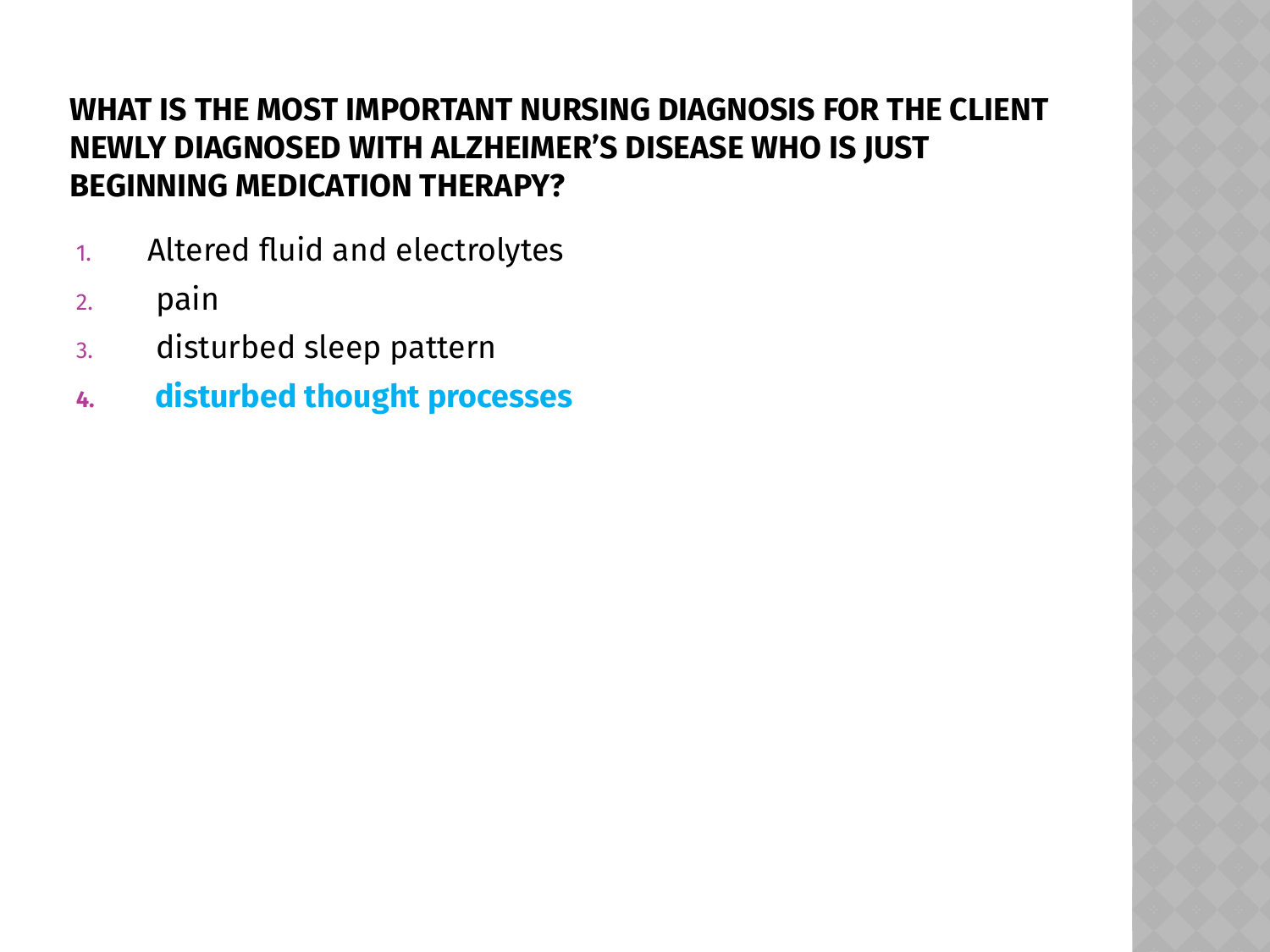

# What is the most important nursing diagnosis for the client newly diagnosed with Alzheimer’s disease who is just beginning medication therapy?
Altered fluid and electrolytes
 pain
 disturbed sleep pattern
 disturbed thought processes